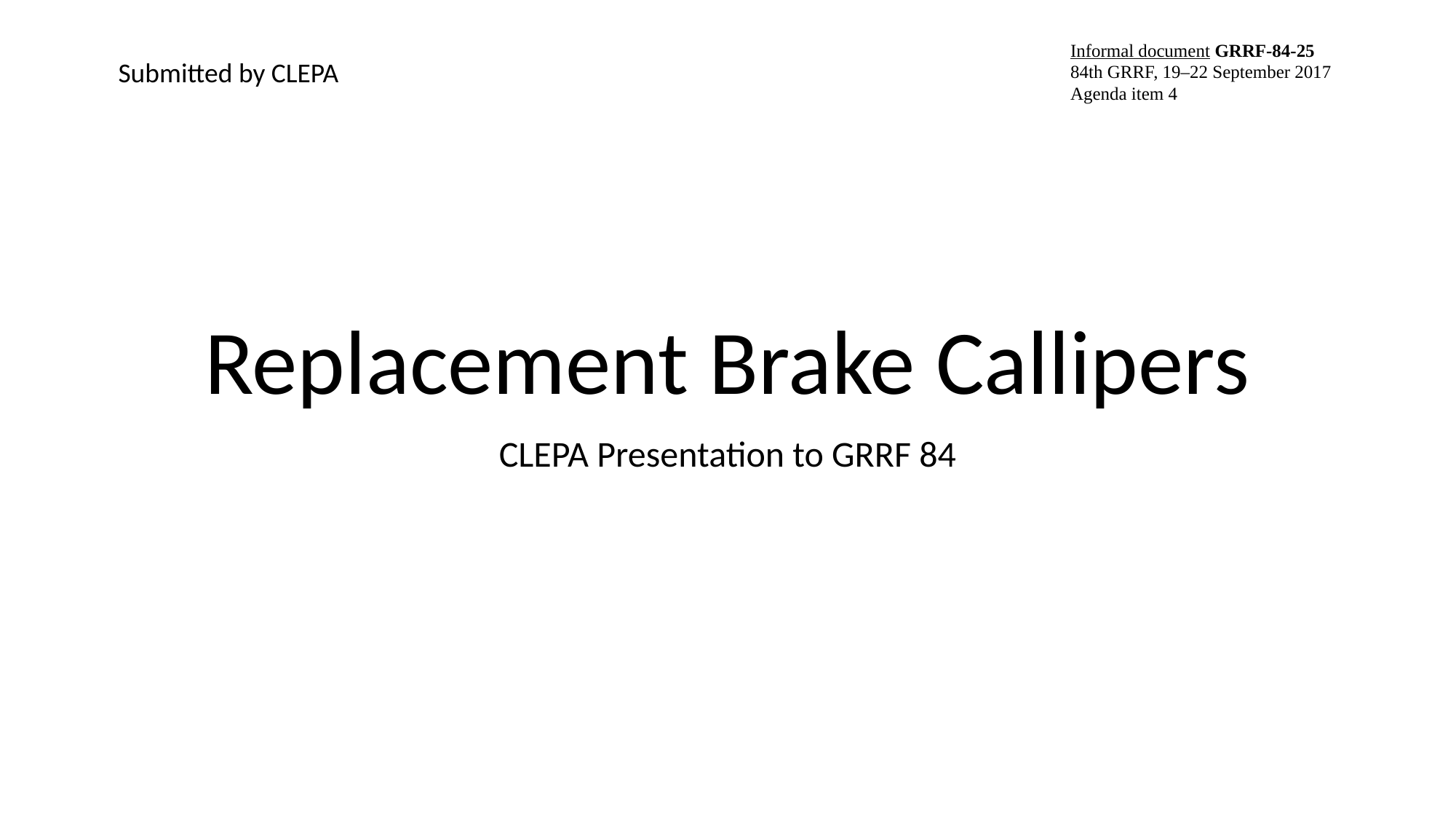

Informal document GRRF-84-25
84th GRRF, 19–22 September 2017
Agenda item 4
Submitted by CLEPA
# Replacement Brake Callipers
CLEPA Presentation to GRRF 84